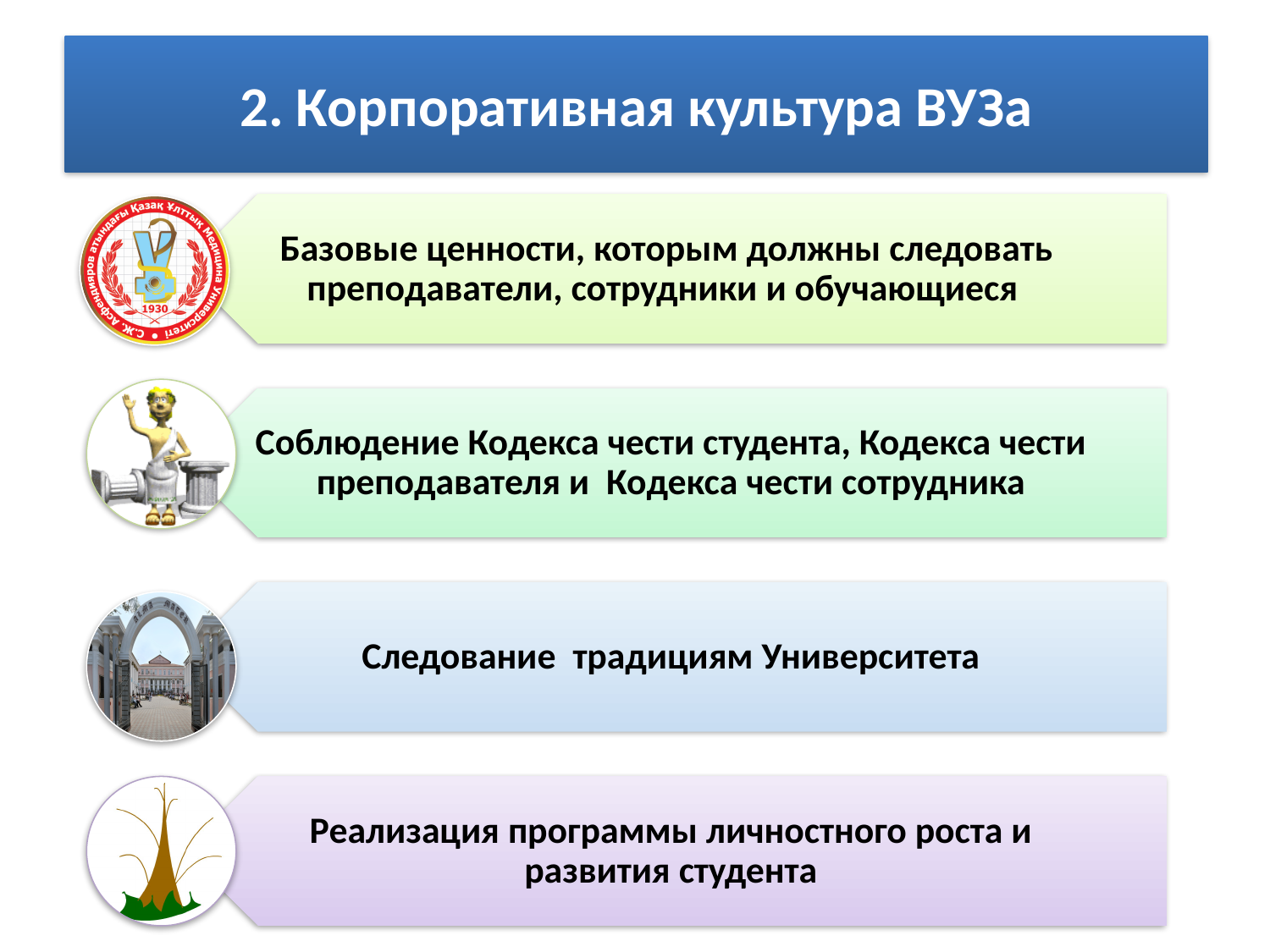

# 2. Корпоративная культура ВУЗа
Базовые ценности, которым должны следовать  преподаватели, сотрудники и обучающиеся
Соблюдение Кодекса чести студента, Кодекса чести преподавателя и  Кодекса чести сотрудника
Следование  традициям Университета
Реализация программы личностного роста и развития студента